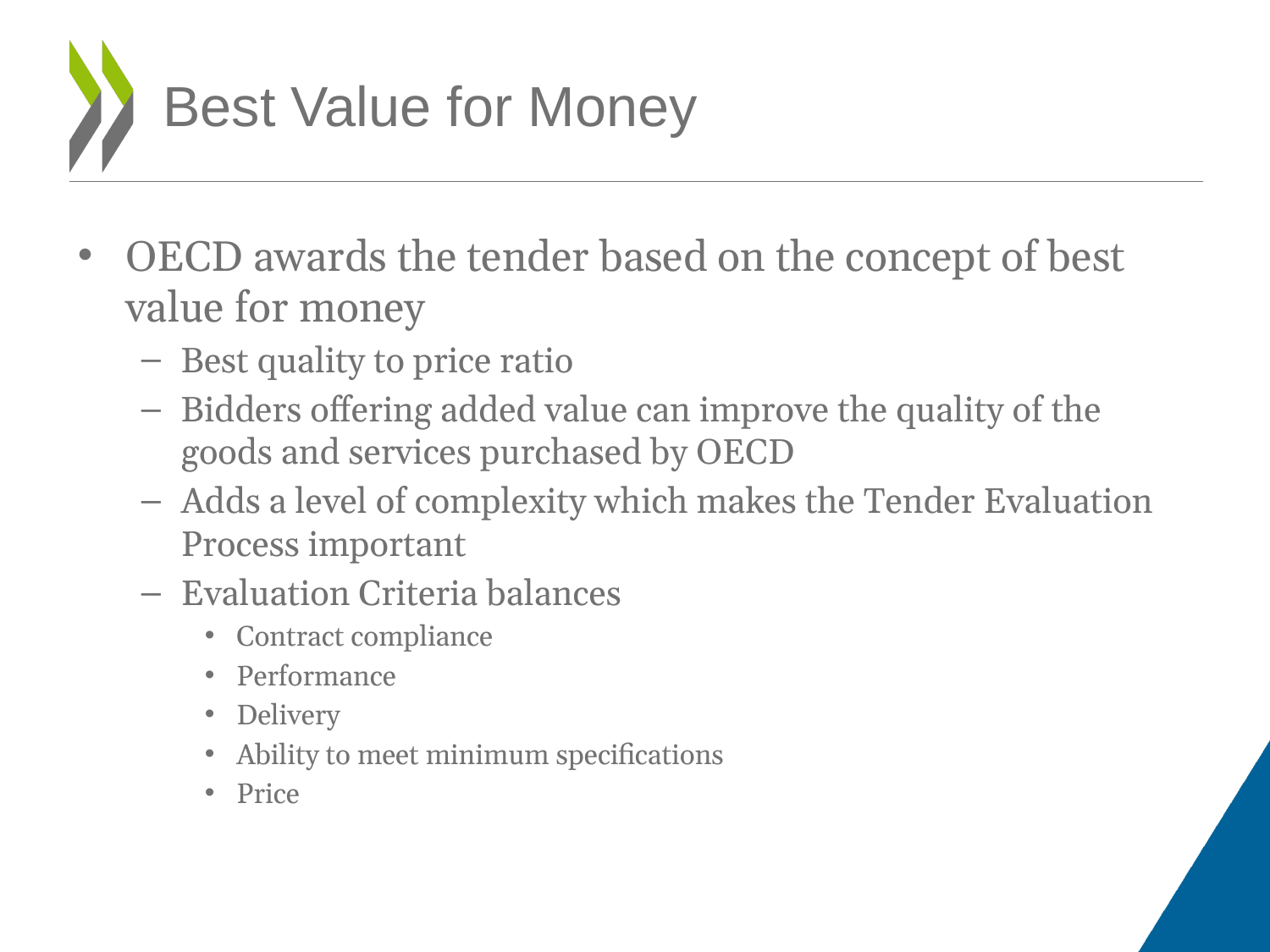

# Best Value for Money
OECD awards the tender based on the concept of best value for money
Best quality to price ratio
Bidders offering added value can improve the quality of the goods and services purchased by OECD
Adds a level of complexity which makes the Tender Evaluation Process important
Evaluation Criteria balances
Contract compliance
Performance
Delivery
Ability to meet minimum specifications
Price